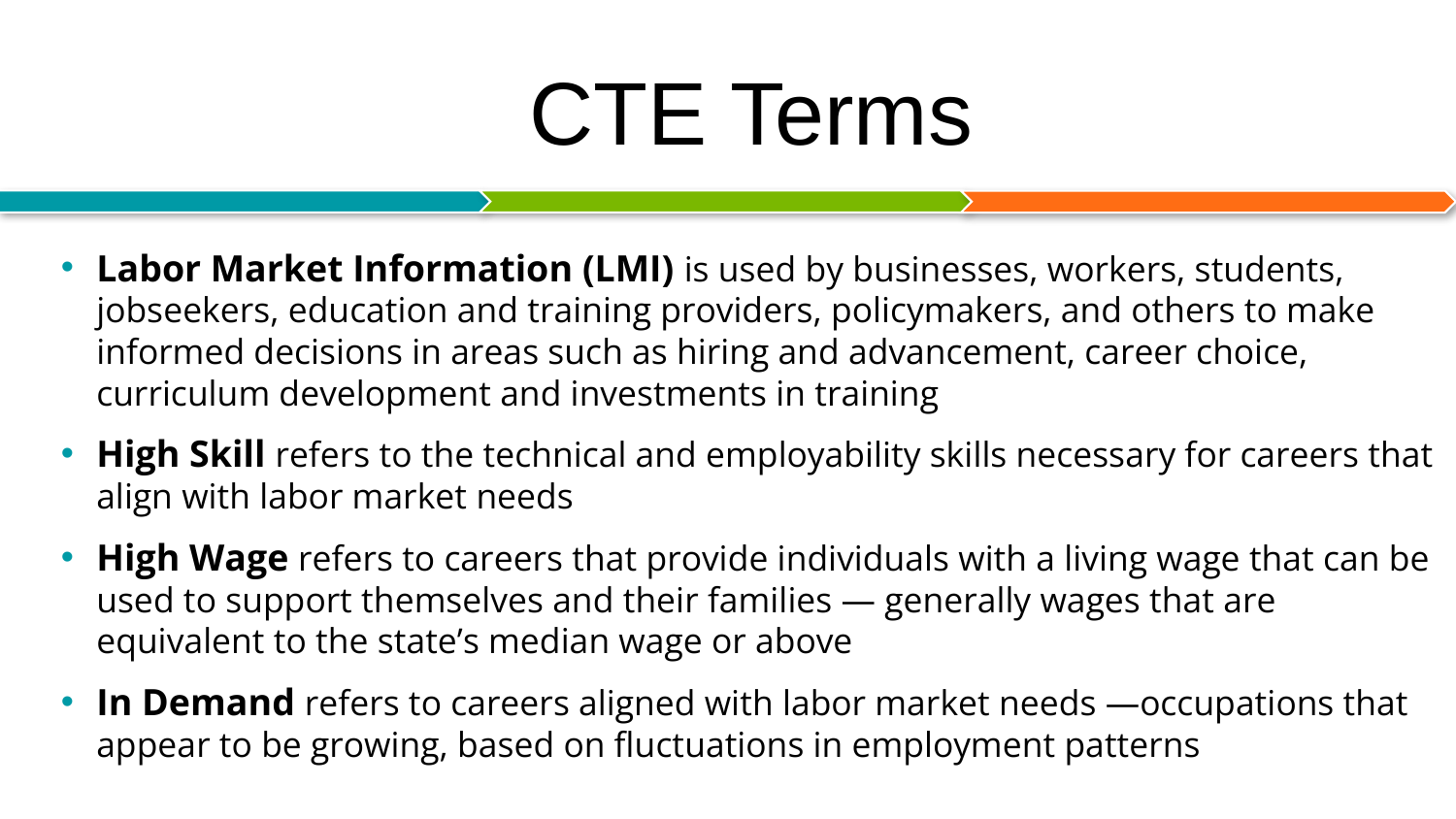

# CTE Terms
Labor Market Information (LMI) is used by businesses, workers, students, jobseekers, education and training providers, policymakers, and others to make informed decisions in areas such as hiring and advancement, career choice, curriculum development and investments in training
High Skill refers to the technical and employability skills necessary for careers that align with labor market needs
High Wage refers to careers that provide individuals with a living wage that can be used to support themselves and their families — generally wages that are equivalent to the state’s median wage or above
In Demand refers to careers aligned with labor market needs —occupations that appear to be growing, based on fluctuations in employment patterns